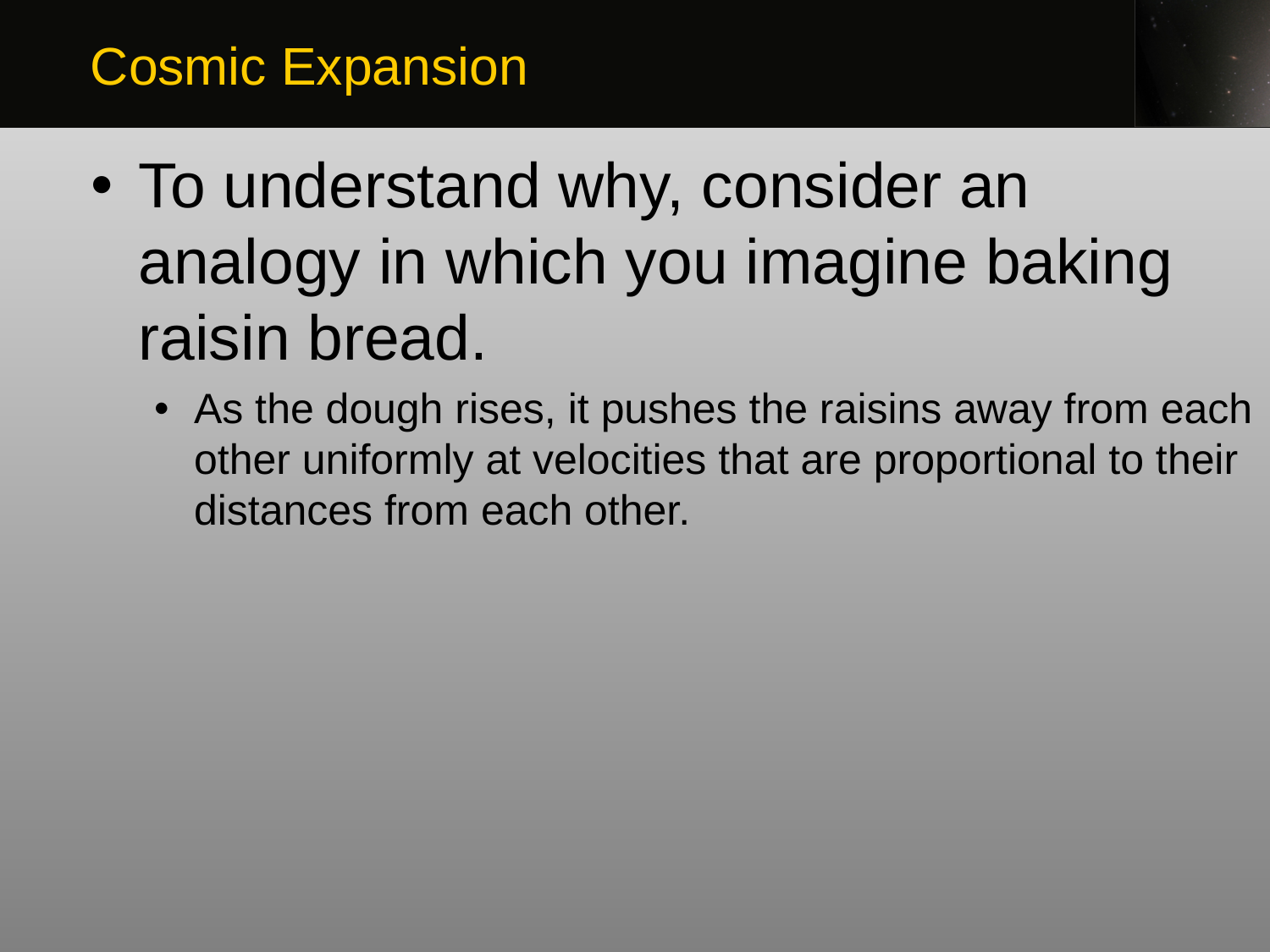

Cosmic Expansion
To understand why, consider an analogy in which you imagine baking raisin bread.
As the dough rises, it pushes the raisins away from each other uniformly at velocities that are proportional to their distances from each other.